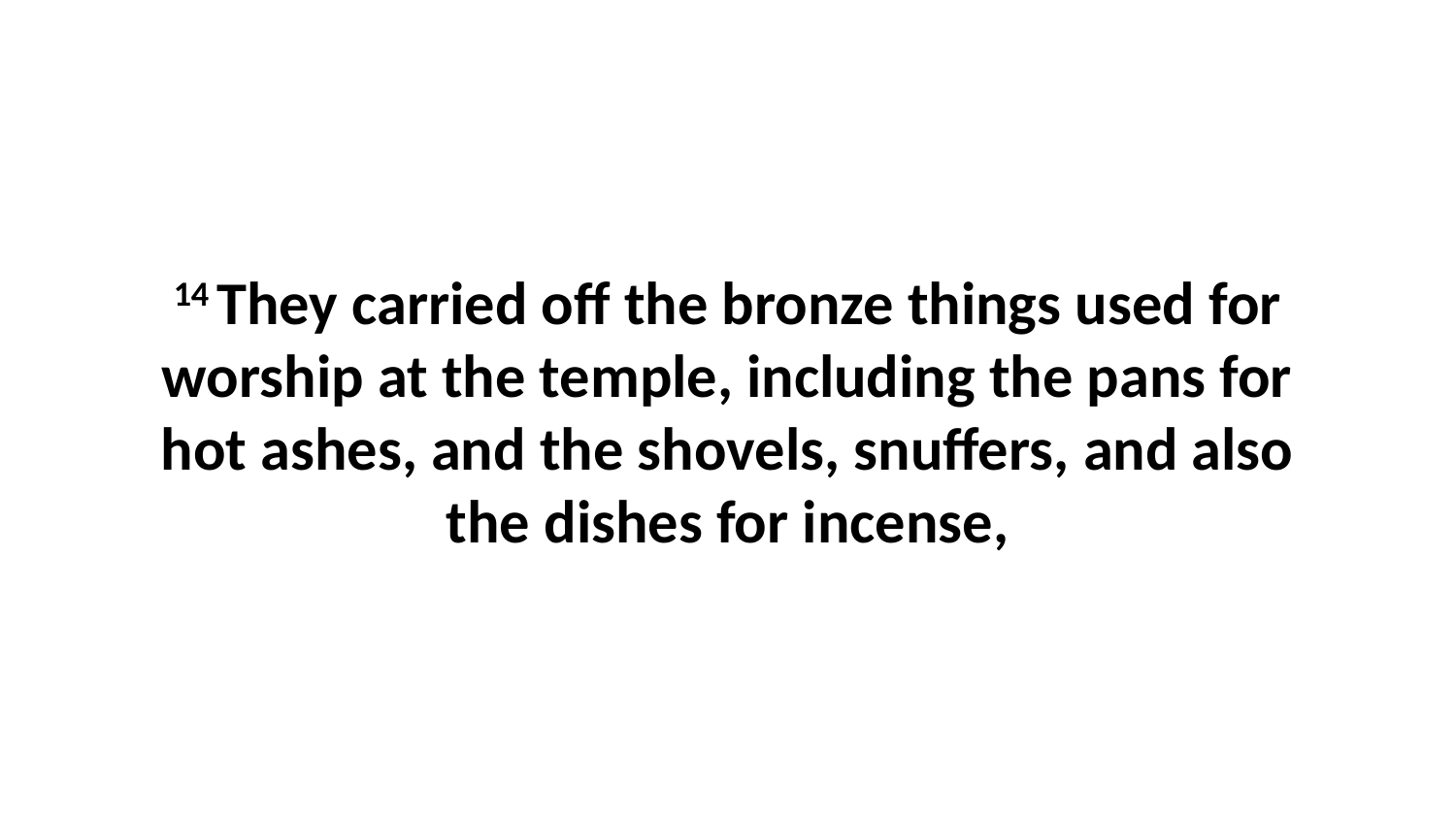

14 They carried off the bronze things used for worship at the temple, including the pans for hot ashes, and the shovels, snuffers, and also the dishes for incense,